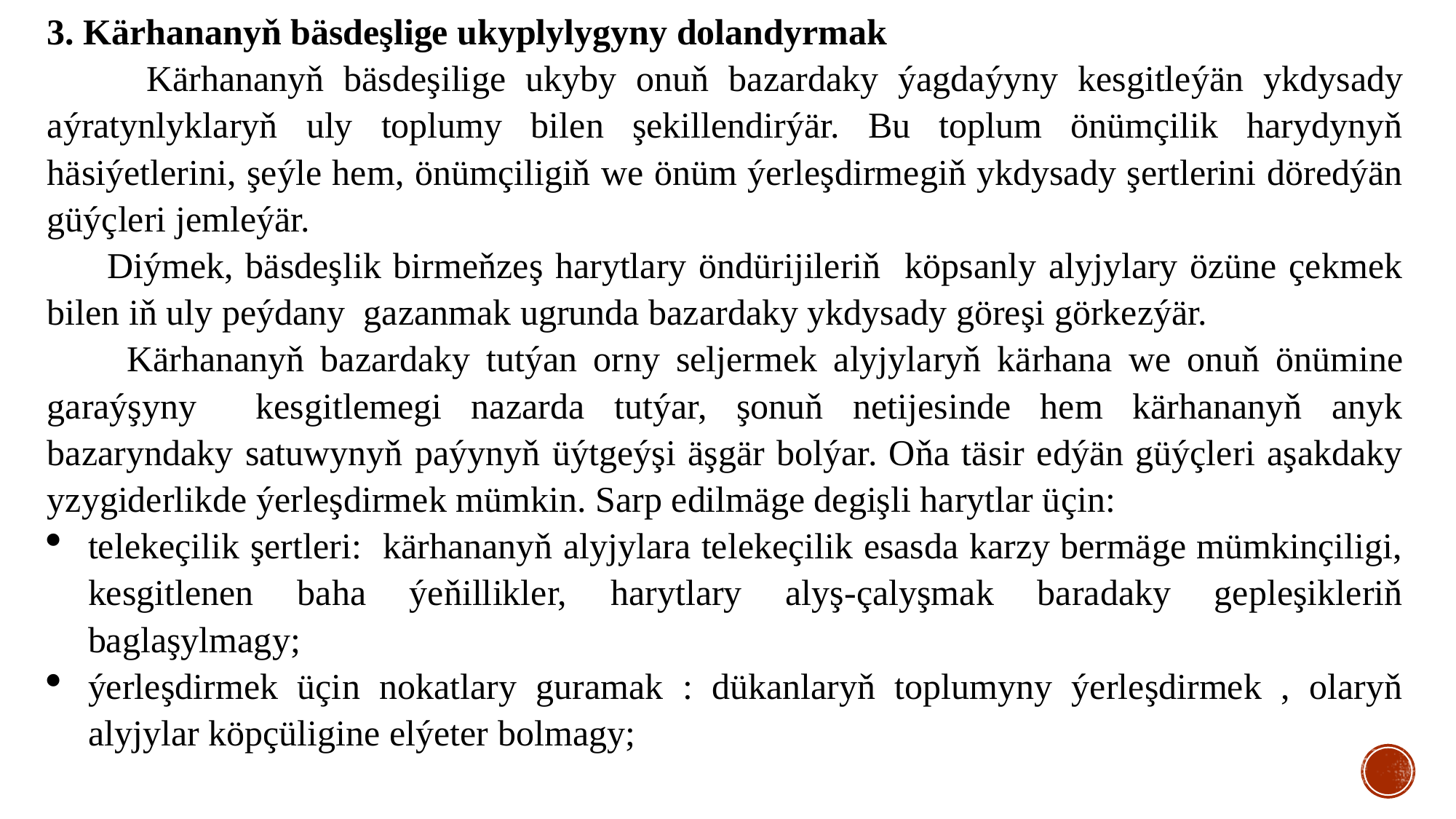

3. Kärhananyň bäsdeşlige ukyplylygyny dolandyrmak
     Kärhananyň bäsdeşilige ukyby onuň bazardaky ýagdaýyny kesgitleýän ykdysady aýratynlyklaryň uly toplumy bilen şekillendirýär. Bu toplum önümçilik harydynyň häsiýetlerini, şeýle hem, önümçiligiň we önüm ýerleşdirmegiň ykdysady şertlerini döredýän güýçleri jemleýär.
     Diýmek, bäsdeşlik birmeňzeş harytlary öndürijileriň  köpsanly alyjylary özüne çekmek bilen iň uly peýdany  gazanmak ugrunda bazardaky ykdysady göreşi görkezýär.
     Kärhananyň bazardaky tutýan orny seljermek alyjylaryň kärhana we onuň önümine garaýşyny  kesgitlemegi nazarda tutýar, şonuň netijesinde hem kärhananyň anyk bazaryndaky satuwynyň paýynyň üýtgeýşi äşgär bolýar. Oňa täsir edýän güýçleri aşakdaky yzygiderlikde ýerleşdirmek mümkin. Sarp edilmäge degişli harytlar üçin:
telekeçilik şertleri:  kärhananyň alyjylara telekeçilik esasda karzy bermäge mümkinçiligi, kesgitlenen baha ýeňillikler, harytlary alyş-çalyşmak baradaky gepleşikleriň baglaşylmagy;
ýerleşdirmek üçin nokatlary guramak : dükanlaryň toplumyny ýerleşdirmek , olaryň alyjylar köpçüligine elýeter bolmagy;